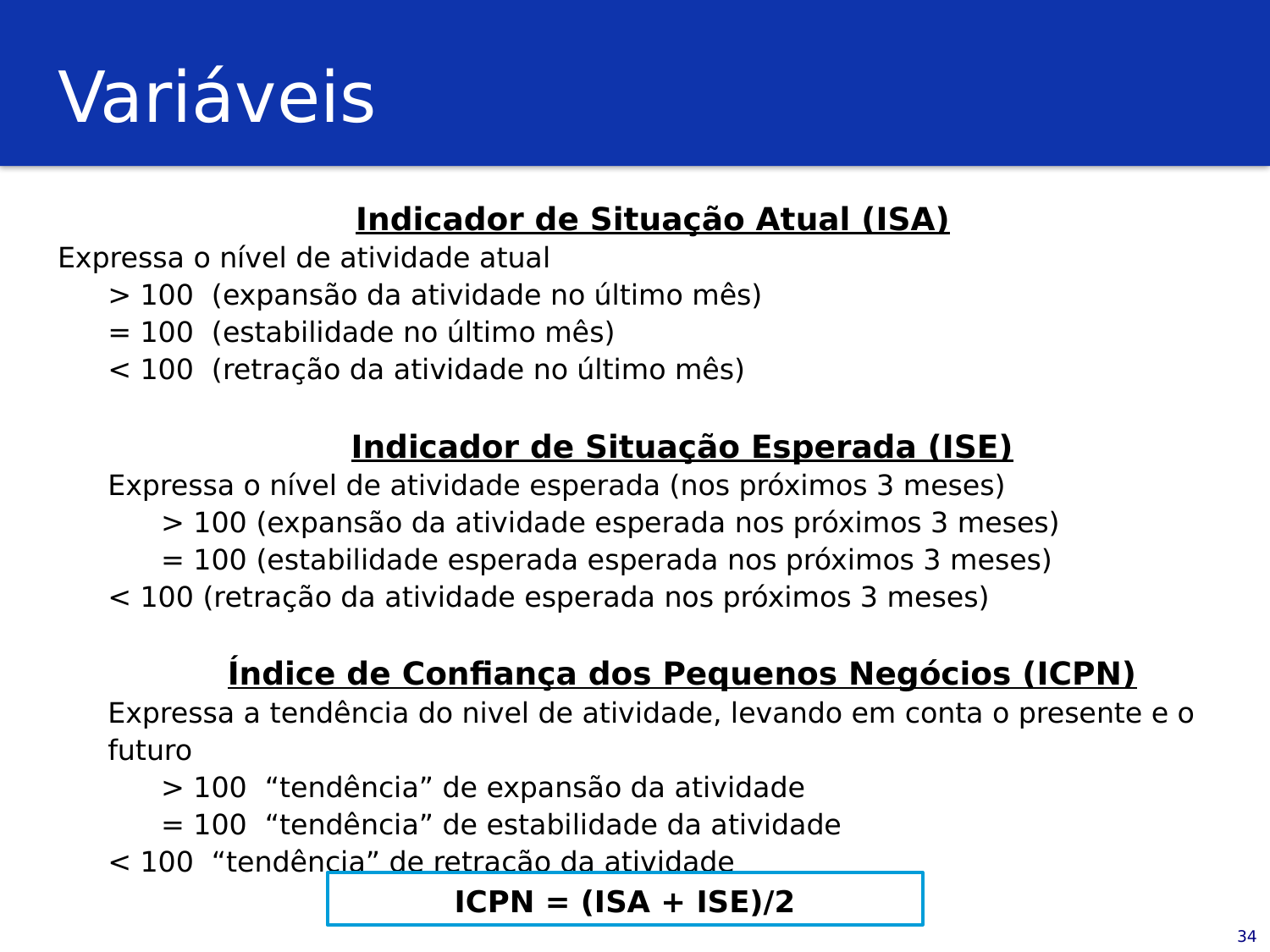

# Variáveis
Indicador de Situação Atual (ISA)
Expressa o nível de atividade atual
> 100  (expansão da atividade no último mês)
= 100  (estabilidade no último mês)
< 100  (retração da atividade no último mês)

Indicador de Situação Esperada (ISE)
Expressa o nível de atividade esperada (nos próximos 3 meses)
      > 100 (expansão da atividade esperada nos próximos 3 meses)
      = 100 (estabilidade esperada esperada nos próximos 3 meses)
< 100 (retração da atividade esperada nos próximos 3 meses)

Índice de Confiança dos Pequenos Negócios (ICPN)
Expressa a tendência do nivel de atividade, levando em conta o presente e o futuro
      > 100  “tendência” de expansão da atividade
      = 100  “tendência” de estabilidade da atividade
< 100  “tendência” de retração da atividade

ICPN = (ISA + ISE)/2
34